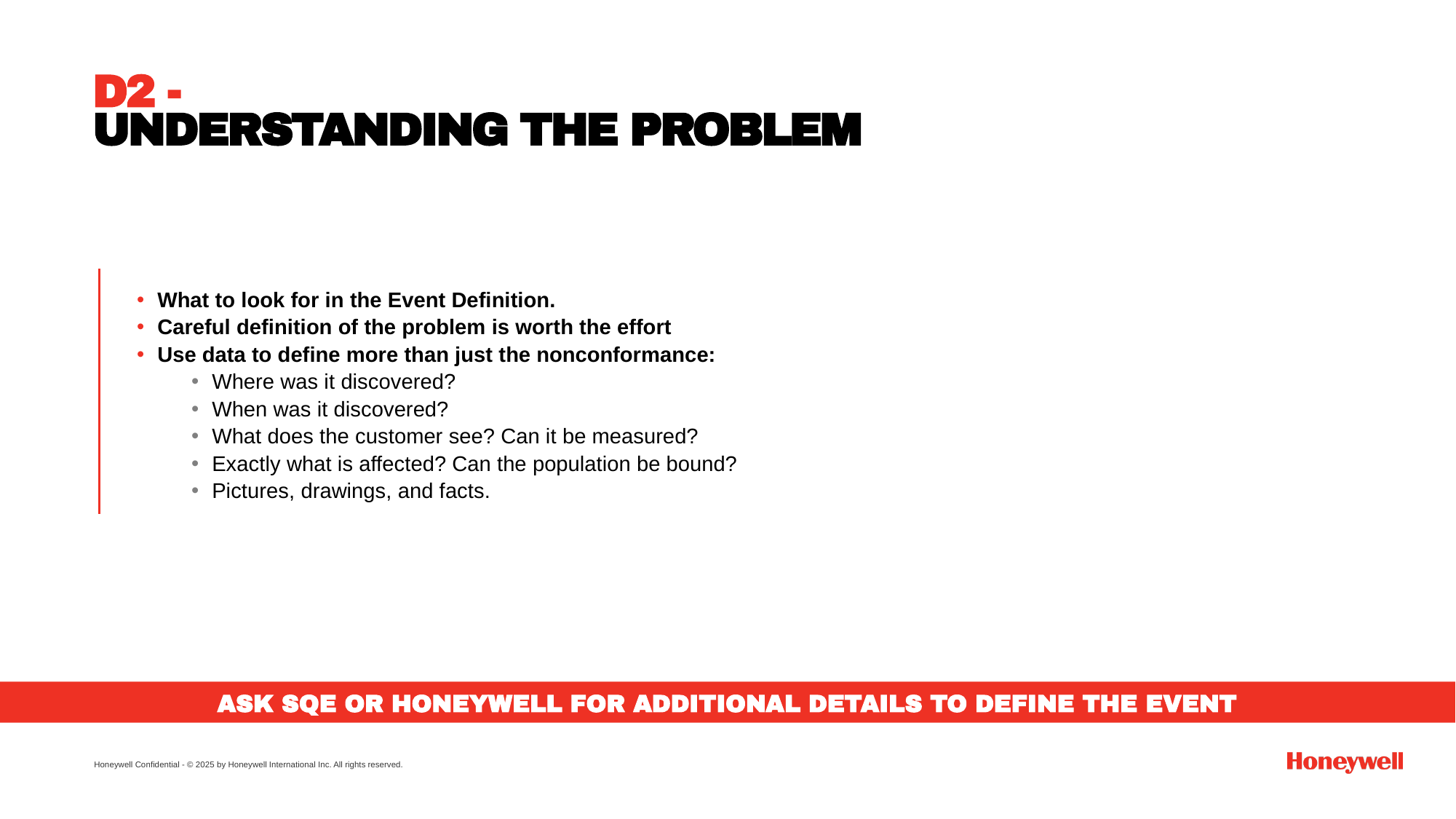

# D2 - UNDERSTANDING THE PROBLEM
What to look for in the Event Definition.
Careful definition of the problem is worth the effort
Use data to define more than just the nonconformance:
Where was it discovered?
When was it discovered?
What does the customer see? Can it be measured?
Exactly what is affected? Can the population be bound?
Pictures, drawings, and facts.
ASK SQE OR HONEYWELL FOR ADDITIONAL DETAILS TO DEFINE THE EVENT